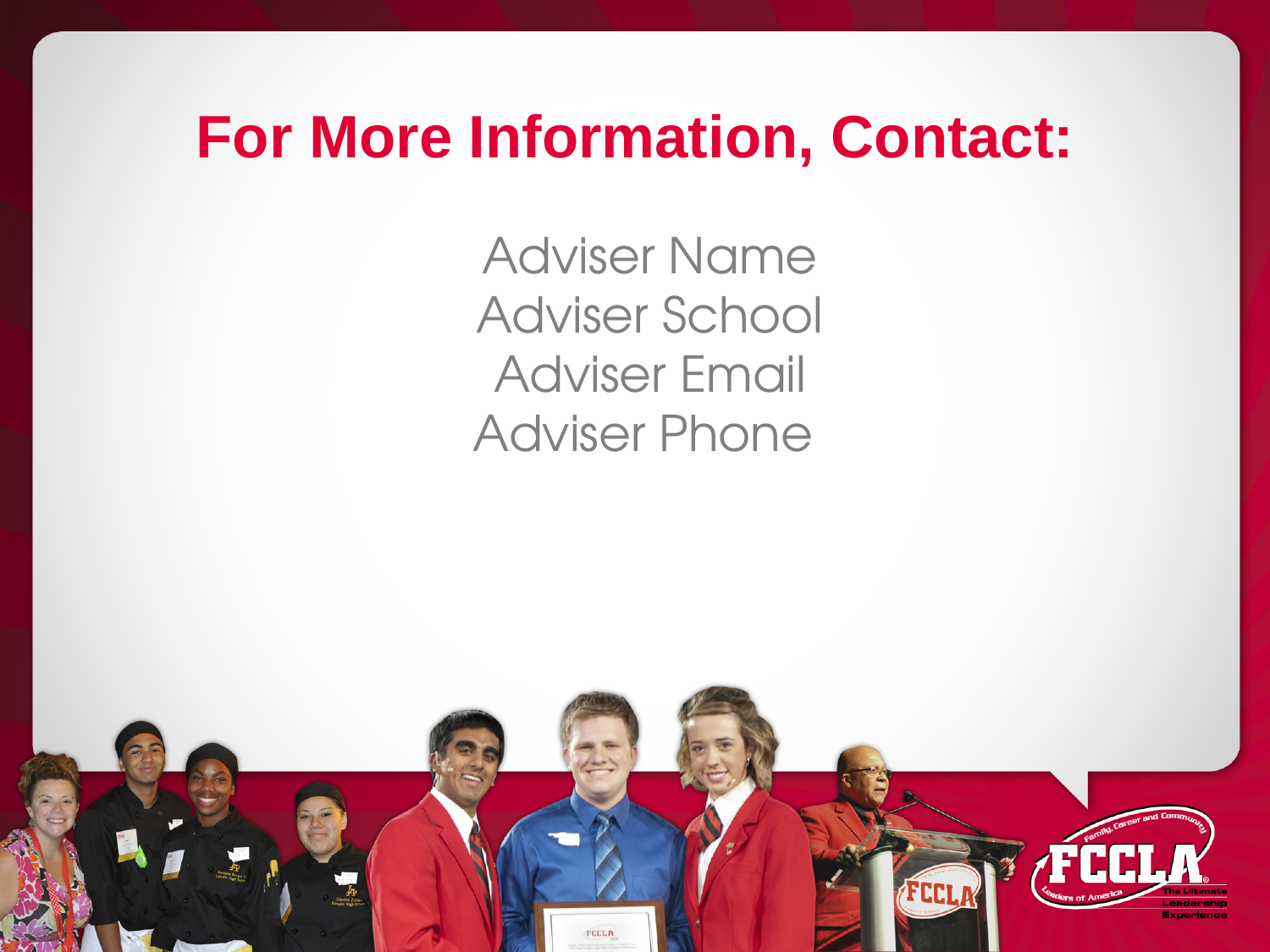

# For More Information, Contact:

Adviser Name
Adviser School
Adviser Email
Adviser Phone